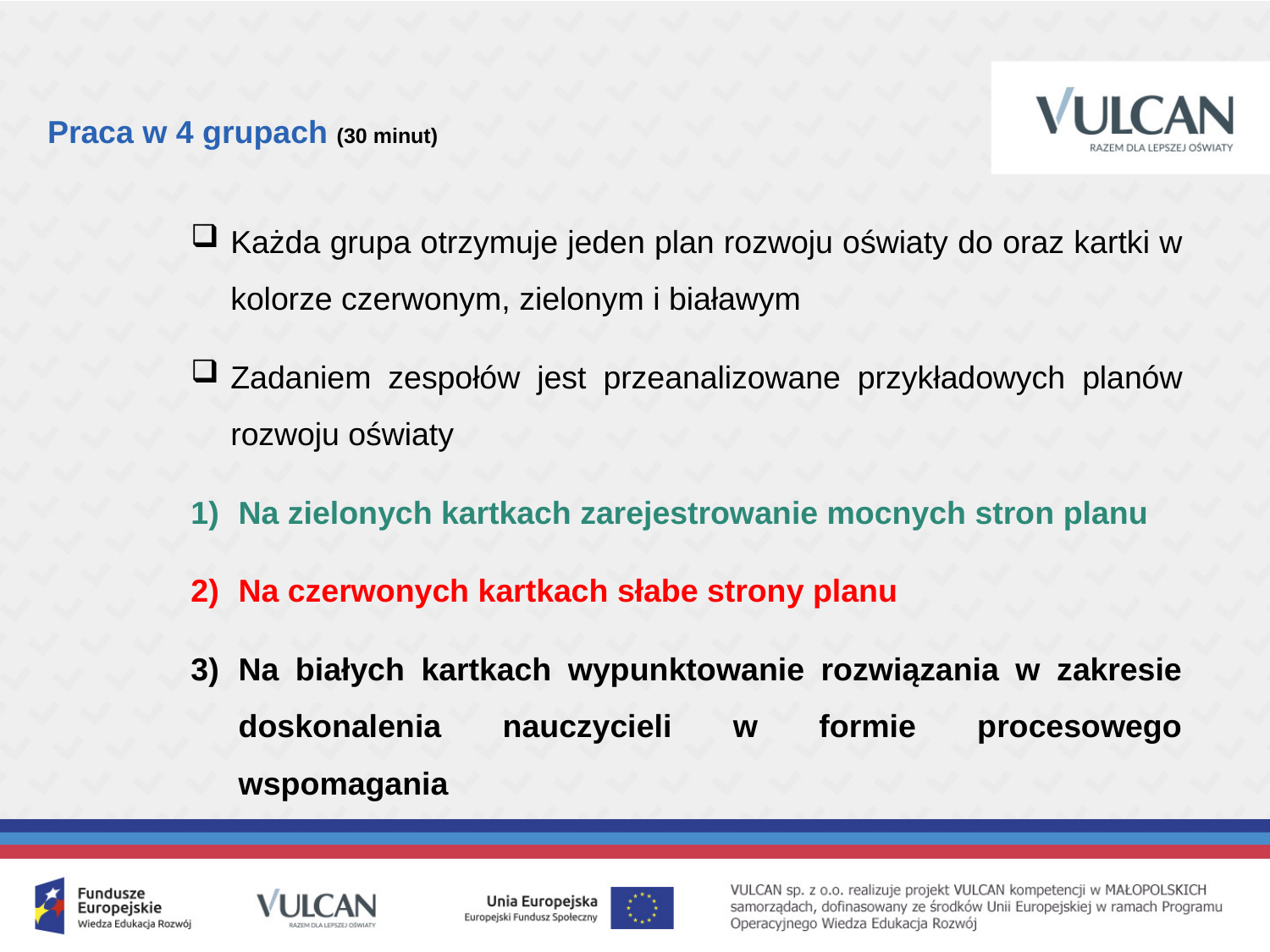

Praca w 4 grupach (30 minut)
Każda grupa otrzymuje jeden plan rozwoju oświaty do oraz kartki w kolorze czerwonym, zielonym i białawym
Zadaniem zespołów jest przeanalizowane przykładowych planów rozwoju oświaty
Na zielonych kartkach zarejestrowanie mocnych stron planu
Na czerwonych kartkach słabe strony planu
Na białych kartkach wypunktowanie rozwiązania w zakresie doskonalenia nauczycieli w formie procesowego wspomagania